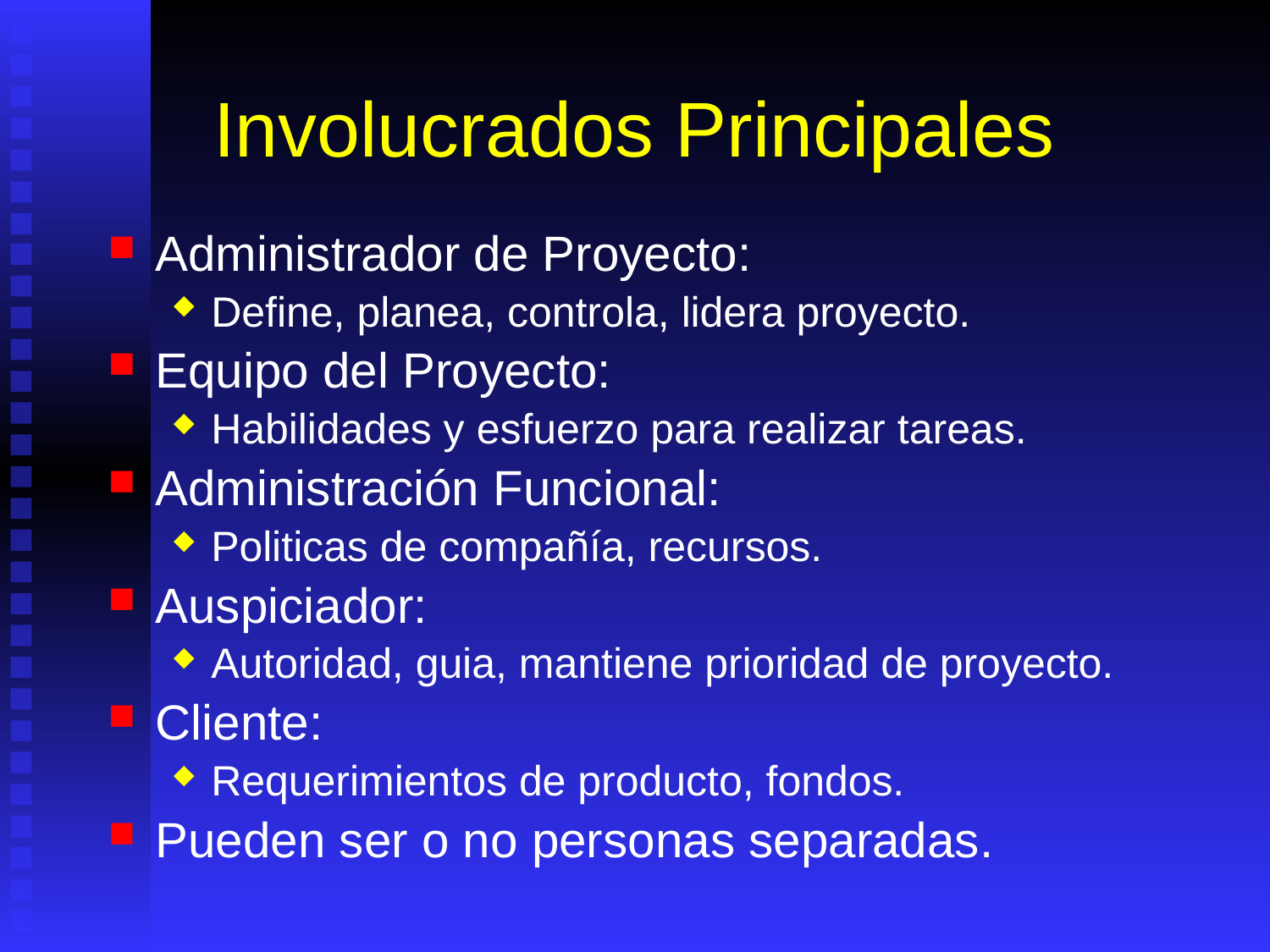

# Involucrados Principales
Administrador de Proyecto:
Define, planea, controla, lidera proyecto.
Equipo del Proyecto:
Habilidades y esfuerzo para realizar tareas.
Administración Funcional:
Politicas de compañía, recursos.
Auspiciador:
Autoridad, guia, mantiene prioridad de proyecto.
Cliente:
Requerimientos de producto, fondos.
Pueden ser o no personas separadas.